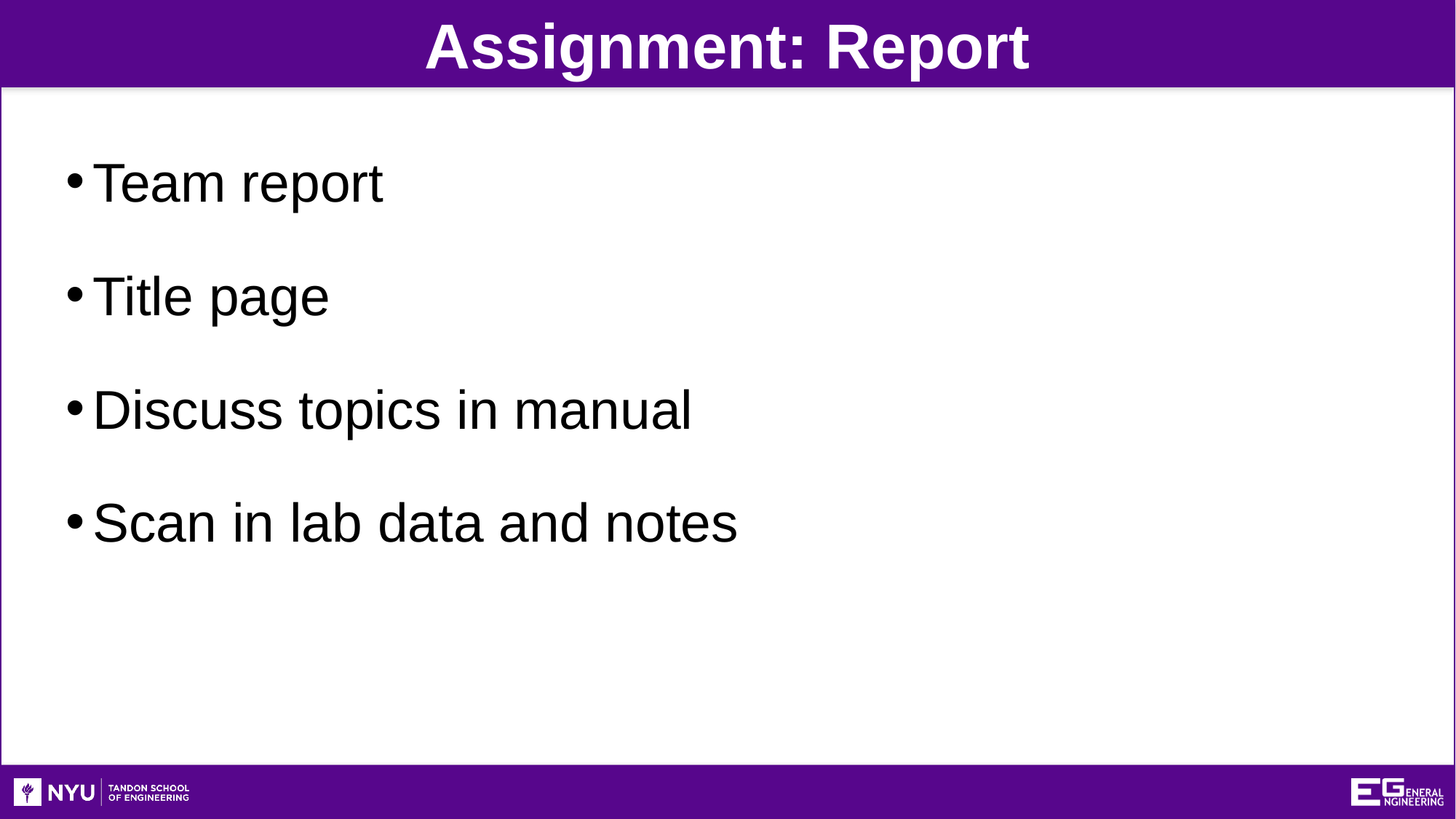

Assignment: Report
Team report
Title page
Discuss topics in manual
Scan in lab data and notes